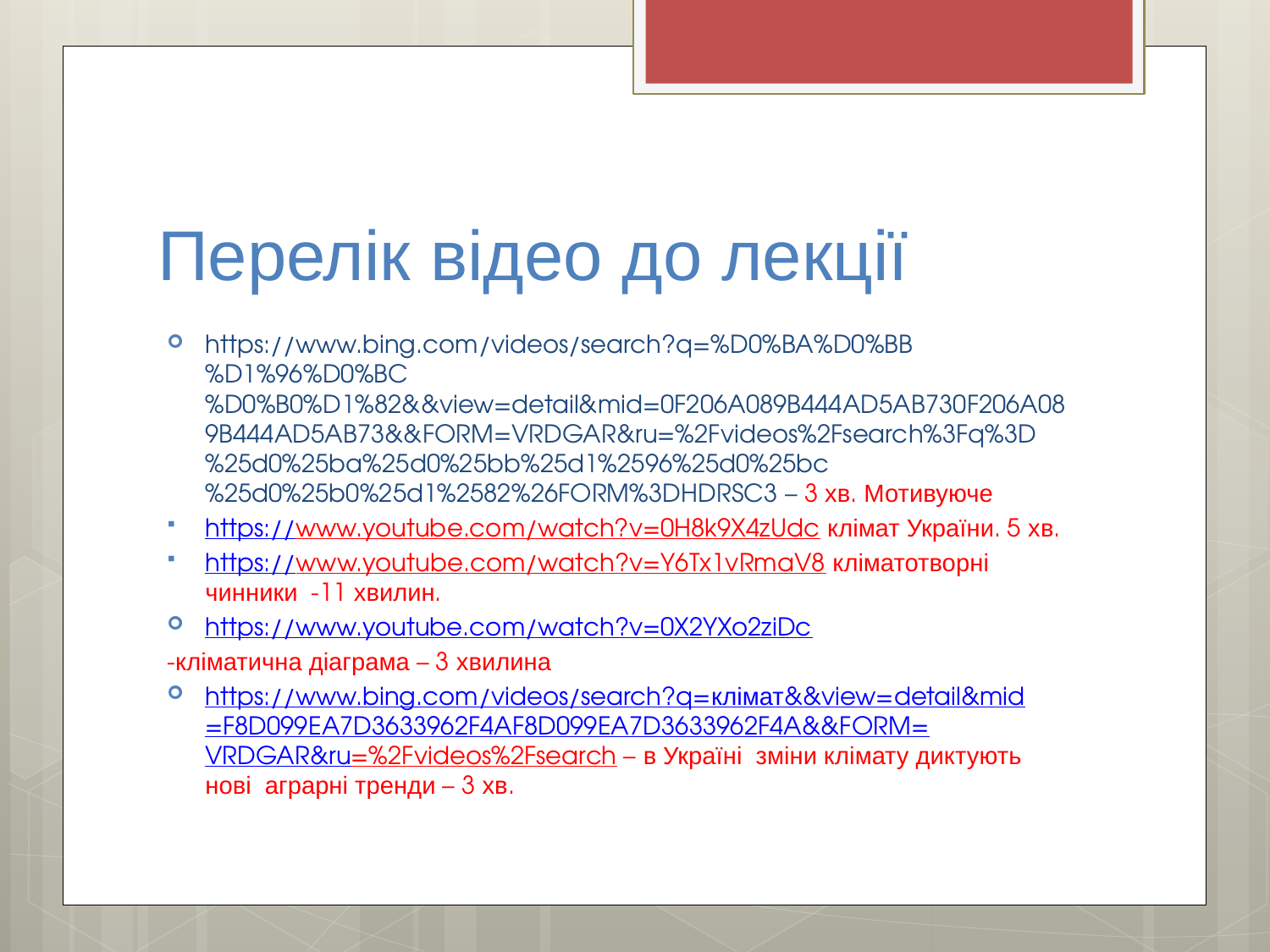

# Перелік відео до лекції
https://www.bing.com/videos/search?q=%D0%BA%D0%BB%D1%96%D0%BC%D0%B0%D1%82&&view=detail&mid=0F206A089B444AD5AB730F206A089B444AD5AB73&&FORM=VRDGAR&ru=%2Fvideos%2Fsearch%3Fq%3D%25d0%25ba%25d0%25bb%25d1%2596%25d0%25bc%25d0%25b0%25d1%2582%26FORM%3DHDRSC3 – 3 хв. Мотивуюче
https://www.youtube.com/watch?v=0H8k9X4zUdc клімат України. 5 хв.
https://www.youtube.com/watch?v=Y6Tx1vRmaV8 кліматотворні чинники  -11 хвилин.
https://www.youtube.com/watch?v=0X2YXo2ziDc
-кліматична діаграма – 3 хвилина
https://www.bing.com/videos/search?q=клімат&&view=detail&mid=F8D099EA7D3633962F4AF8D099EA7D3633962F4A&&FORM=VRDGAR&ru=%2Fvideos%2Fsearch – в Україні  зміни клімату диктують нові  аграрні тренди – 3 хв.